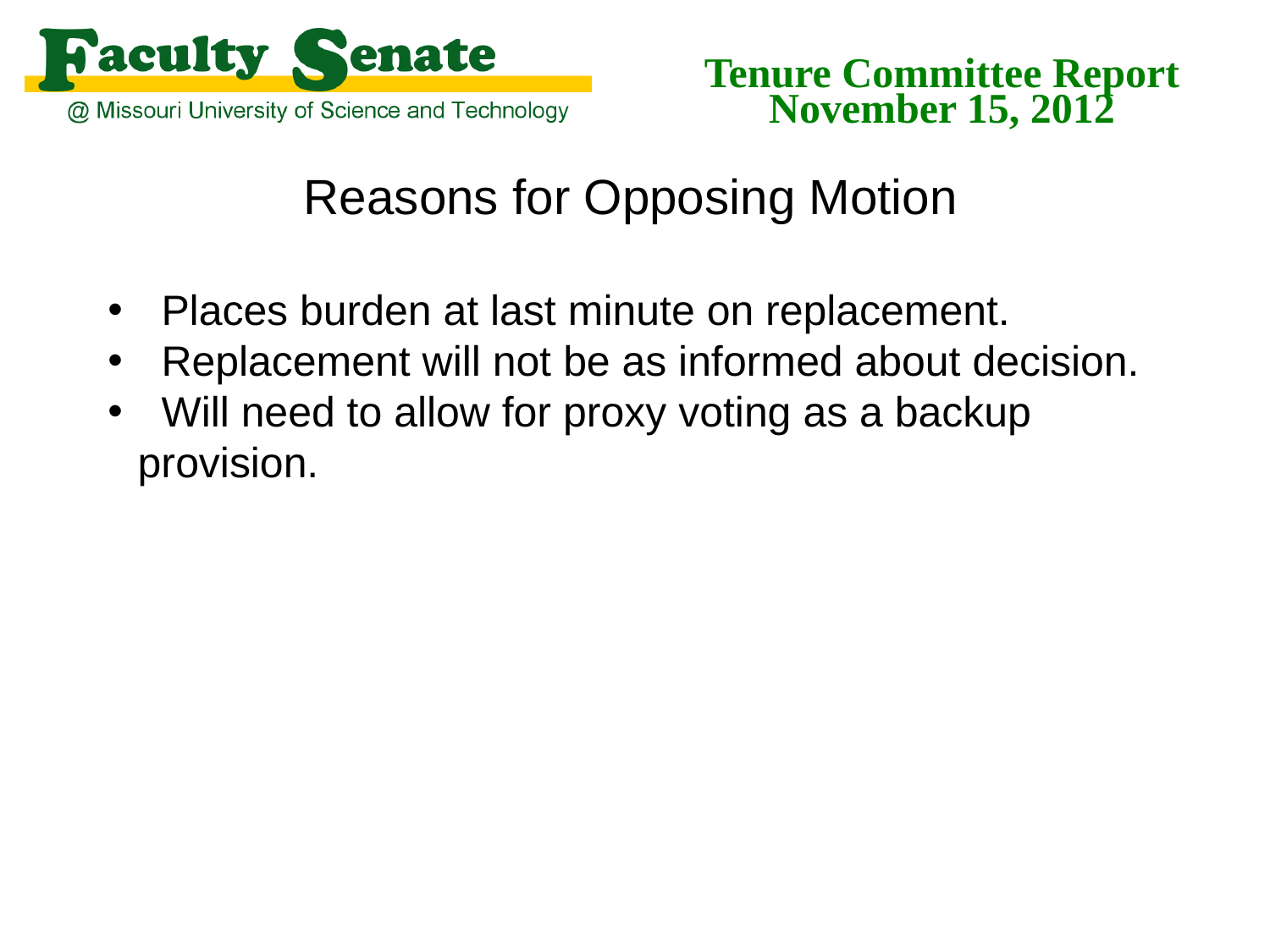

Tenure Committee Report
November 15, 2012
Reasons for Opposing Motion

  Places burden at last minute on replacement.
  Replacement will not be as informed about decision.
  Will need to allow for proxy voting as a backup provision.